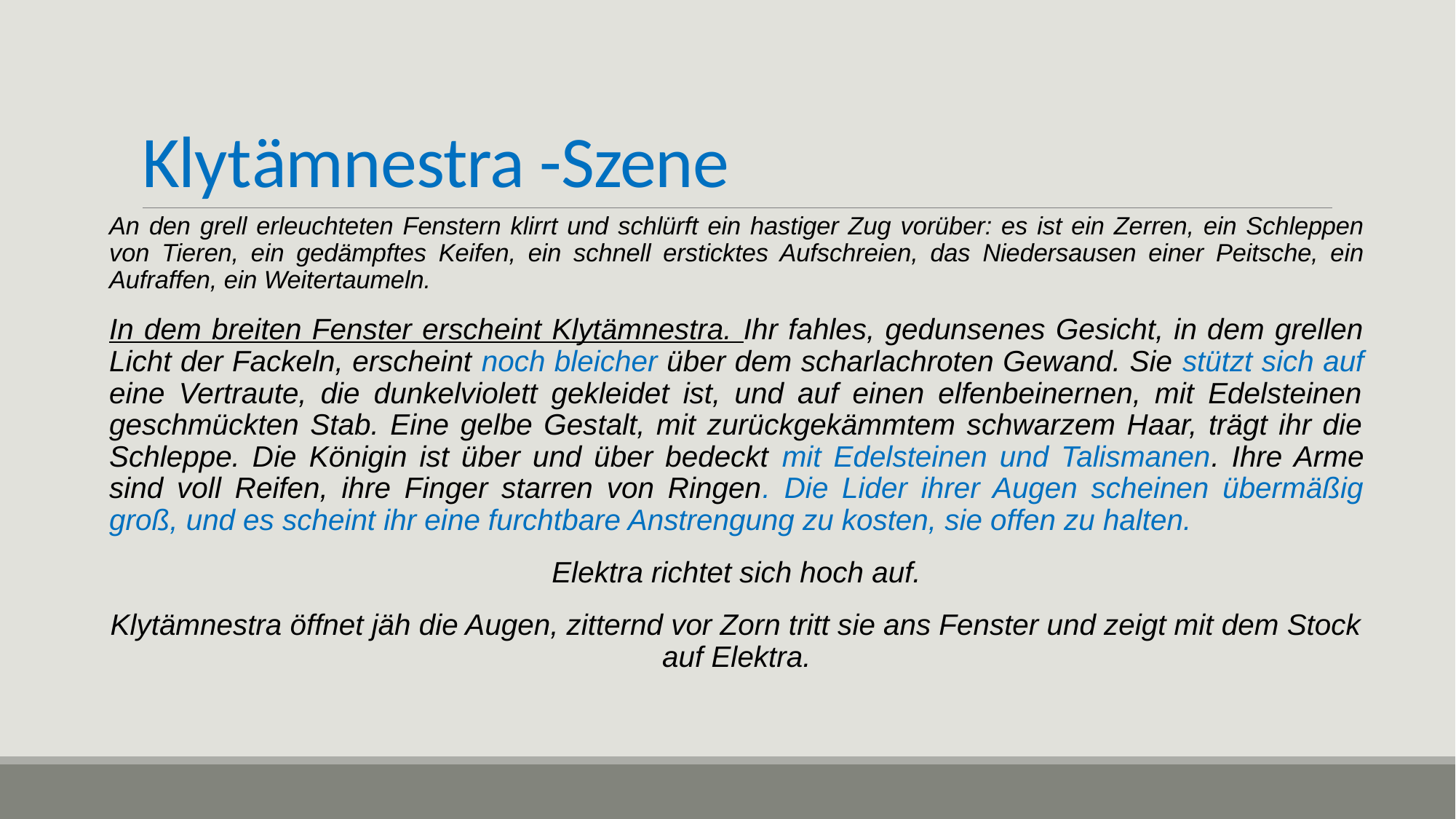

# Klytämnestra -Szene
An den grell erleuchteten Fenstern klirrt und schlürft ein hastiger Zug vorüber: es ist ein Zerren, ein Schleppen von Tieren, ein gedämpftes Keifen, ein schnell ersticktes Aufschreien, das Niedersausen einer Peitsche, ein Aufraffen, ein Weitertaumeln.
In dem breiten Fenster erscheint Klytämnestra. Ihr fahles, gedunsenes Gesicht, in dem grellen Licht der Fackeln, erscheint noch bleicher über dem scharlachroten Gewand. Sie stützt sich auf eine Vertraute, die dunkelviolett gekleidet ist, und auf einen elfenbeinernen, mit Edelsteinen geschmückten Stab. Eine gelbe Gestalt, mit zurückgekämmtem schwarzem Haar, trägt ihr die Schleppe. Die Königin ist über und über bedeckt mit Edelsteinen und Talismanen. Ihre Arme sind voll Reifen, ihre Finger starren von Ringen. Die Lider ihrer Augen scheinen übermäßig groß, und es scheint ihr eine furchtbare Anstrengung zu kosten, sie offen zu halten.
Elektra richtet sich hoch auf.
Klytämnestra öffnet jäh die Augen, zitternd vor Zorn tritt sie ans Fenster und zeigt mit dem Stock auf Elektra.